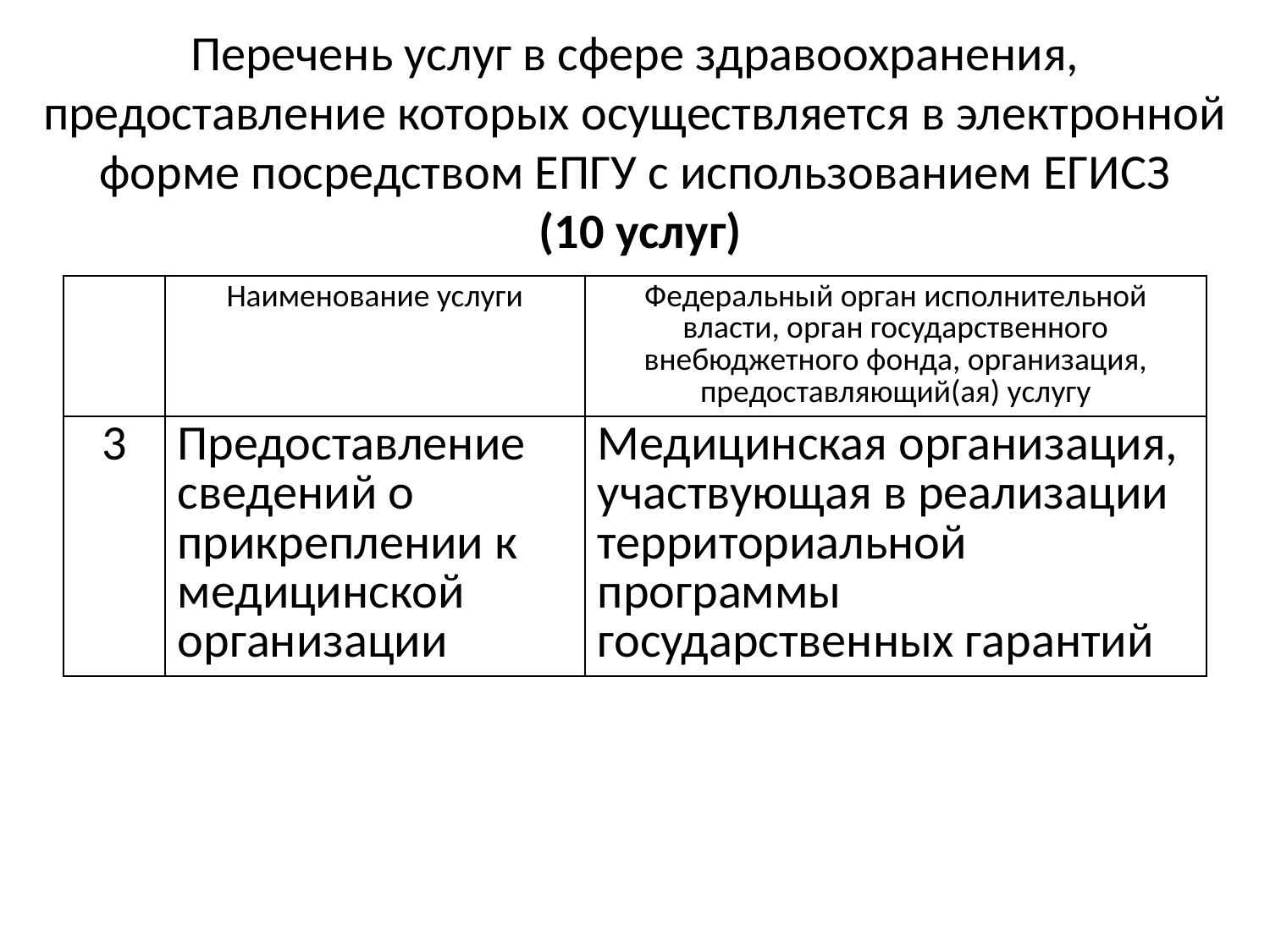

# Перечень услуг в сфере здравоохранения, предоставление которых осуществляется в электронной форме посредством ЕПГУ с использованием ЕГИСЗ (10 услуг)
|  | Наименование услуги | Федеральный орган исполнительной власти, орган государственного внебюджетного фонда, организация, предоставляющий(ая) услугу |
| --- | --- | --- |
| 3 | Предоставление сведений о прикреплении к медицинской организации | Медицинская организация, участвующая в реализации территориальной программы государственных гарантий |